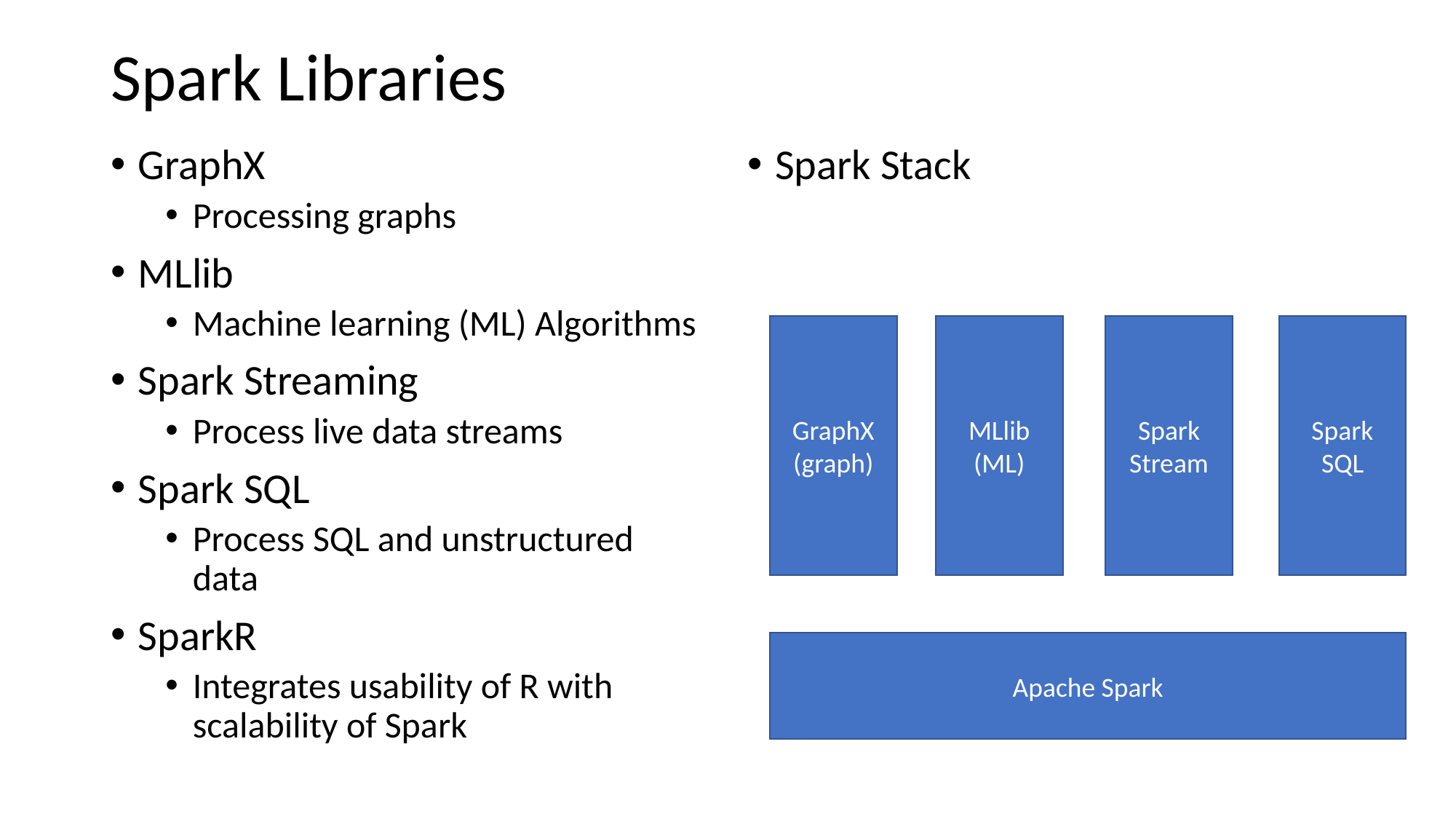

# Spark Libraries
GraphX
Processing graphs
MLlib
Machine learning (ML) Algorithms
Spark Streaming
Process live data streams
Spark SQL
Process SQL and unstructured data
SparkR
Integrates usability of R with scalability of Spark

Spark Stack
GraphX
(graph)
MLlib
(ML)
Spark
Stream
Spark
SQL
Apache Spark